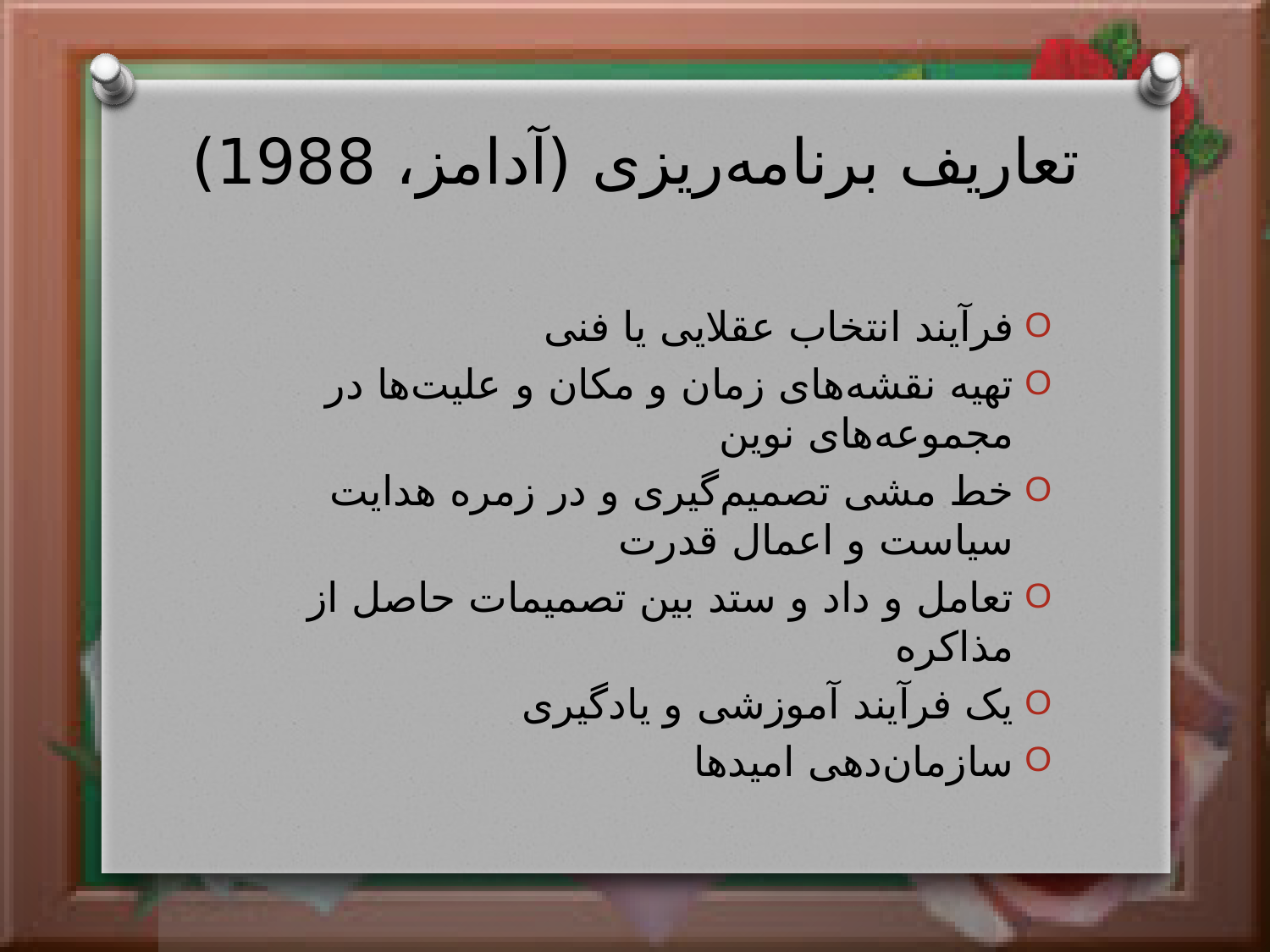

# تعاریف برنامه‌ریزی (آدامز، 1988)
فرآیند انتخاب عقلایی یا فنی
تهیه نقشه‌های زمان و مکان و علیت‌ها در مجموعه‌های نوین
خط مشی تصمیم‌گیری و در زمره هدایت سیاست و اعمال قدرت
تعامل و داد و ستد بین تصمیمات حاصل از مذاکره
یک فرآیند آموزشی و یادگیری
سازمان‌دهی امیدها